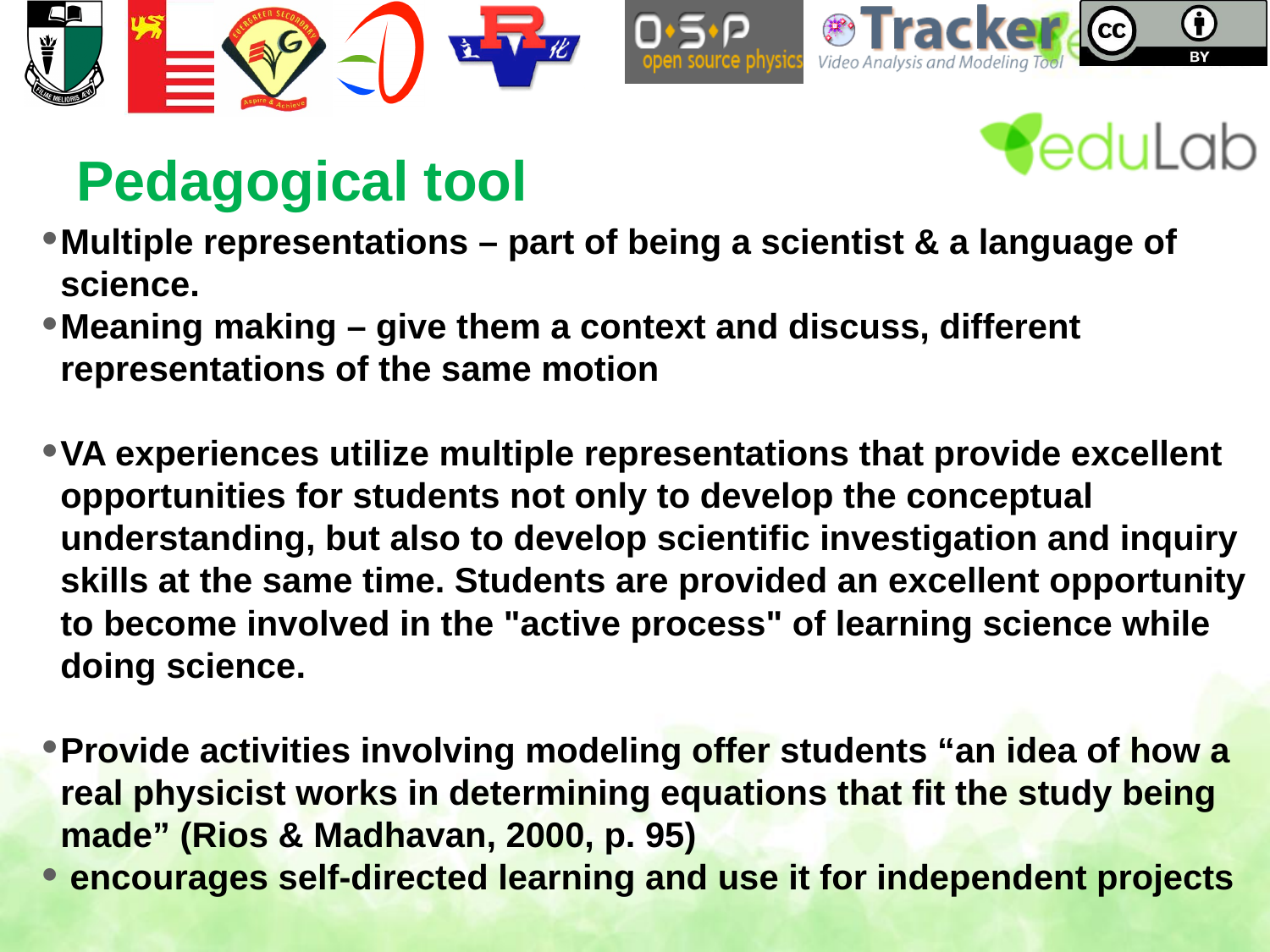

# Pedagogical tool
Multiple representations – part of being a scientist & a language of science.
Meaning making – give them a context and discuss, different representations of the same motion

VA experiences utilize multiple representations that provide excellent opportunities for students not only to develop the conceptual understanding, but also to develop scientific investigation and inquiry skills at the same time. Students are provided an excellent opportunity to become involved in the "active process" of learning science while doing science.

Provide activities involving modeling offer students “an idea of how a real physicist works in determining equations that fit the study being made” (Rios & Madhavan, 2000, p. 95)
 encourages self-directed learning and use it for independent projects